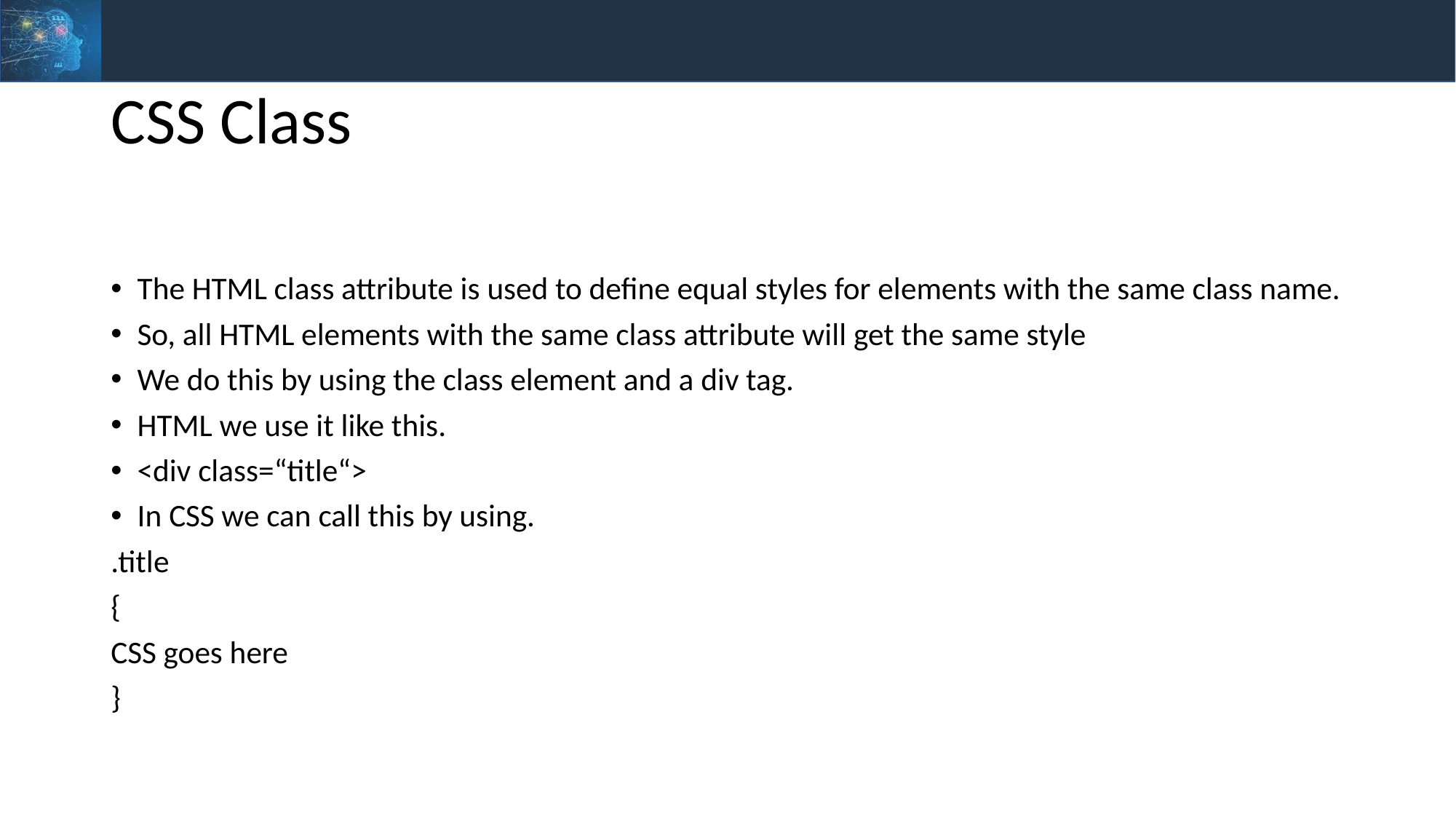

# CSS Class

The HTML class attribute is used to define equal styles for elements with the same class name.
So, all HTML elements with the same class attribute will get the same style
We do this by using the class element and a div tag.
HTML we use it like this.
<div class=“title“>
In CSS we can call this by using.
.title
{
CSS goes here
}